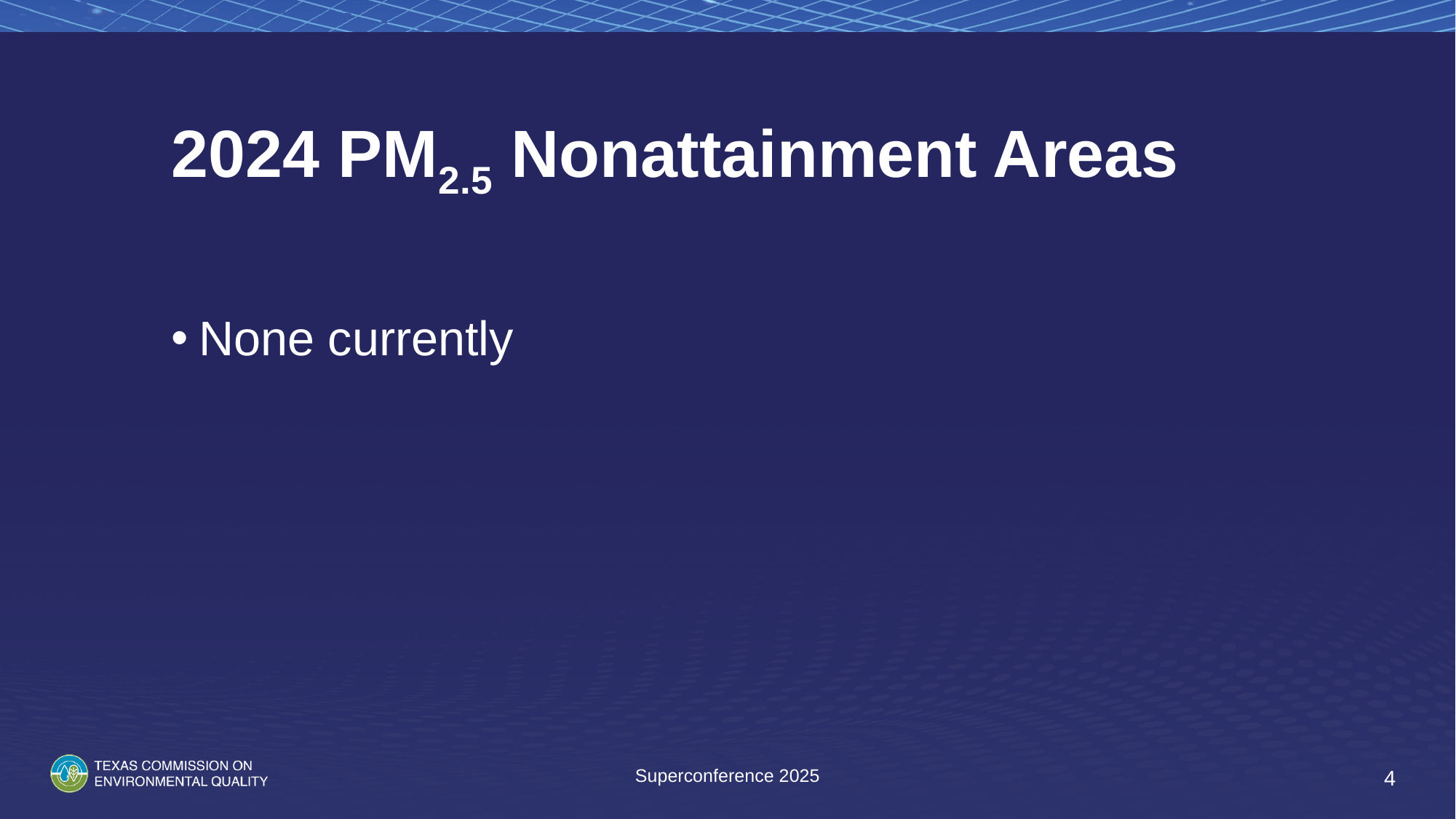

# 2024 PM2.5 Nonattainment Areas
None currently
Superconference 2025